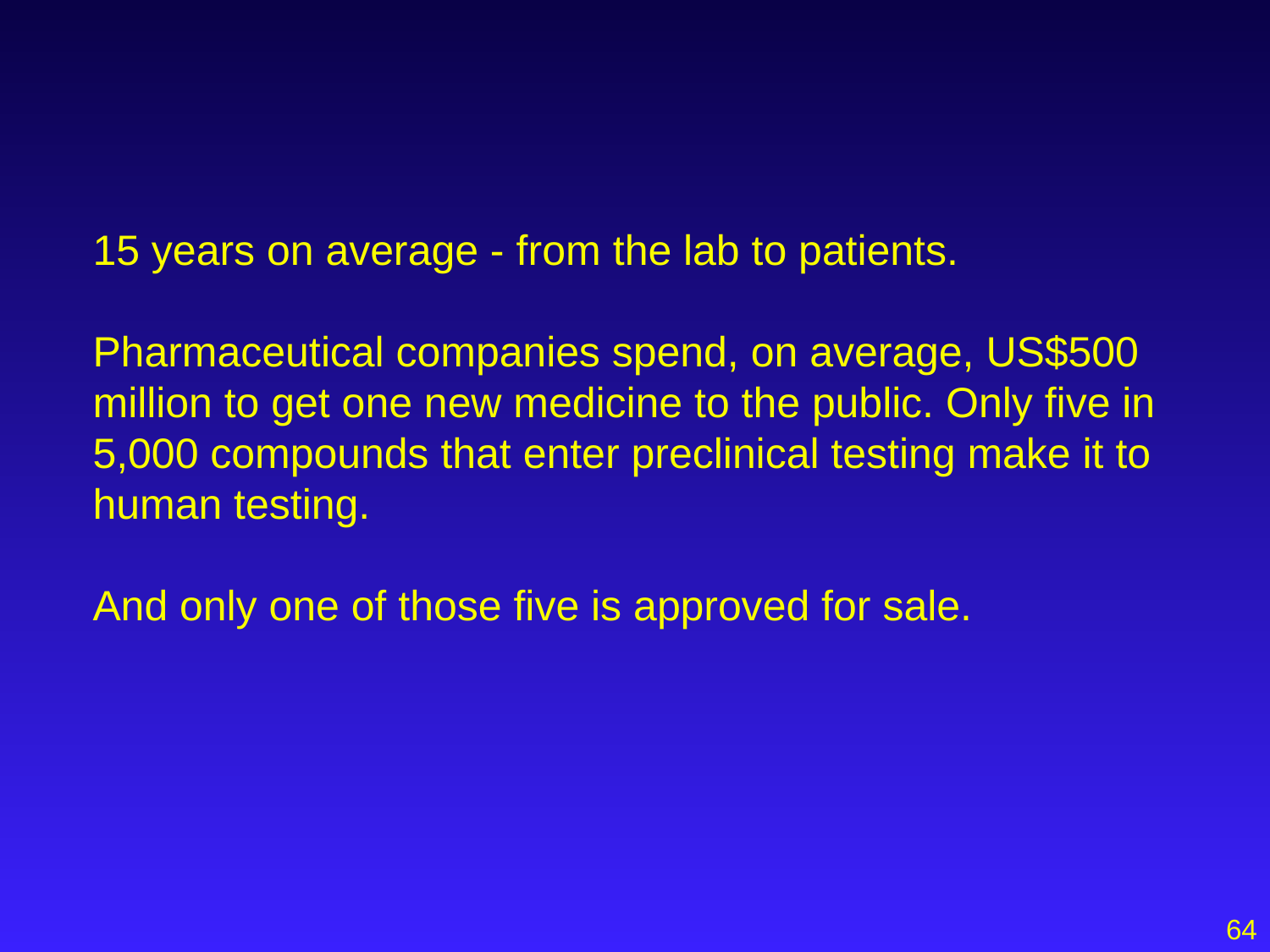

15 years on average - from the lab to patients.

Pharmaceutical companies spend, on average, US$500 million to get one new medicine to the public. Only five in 5,000 compounds that enter preclinical testing make it to human testing.

And only one of those five is approved for sale.
64